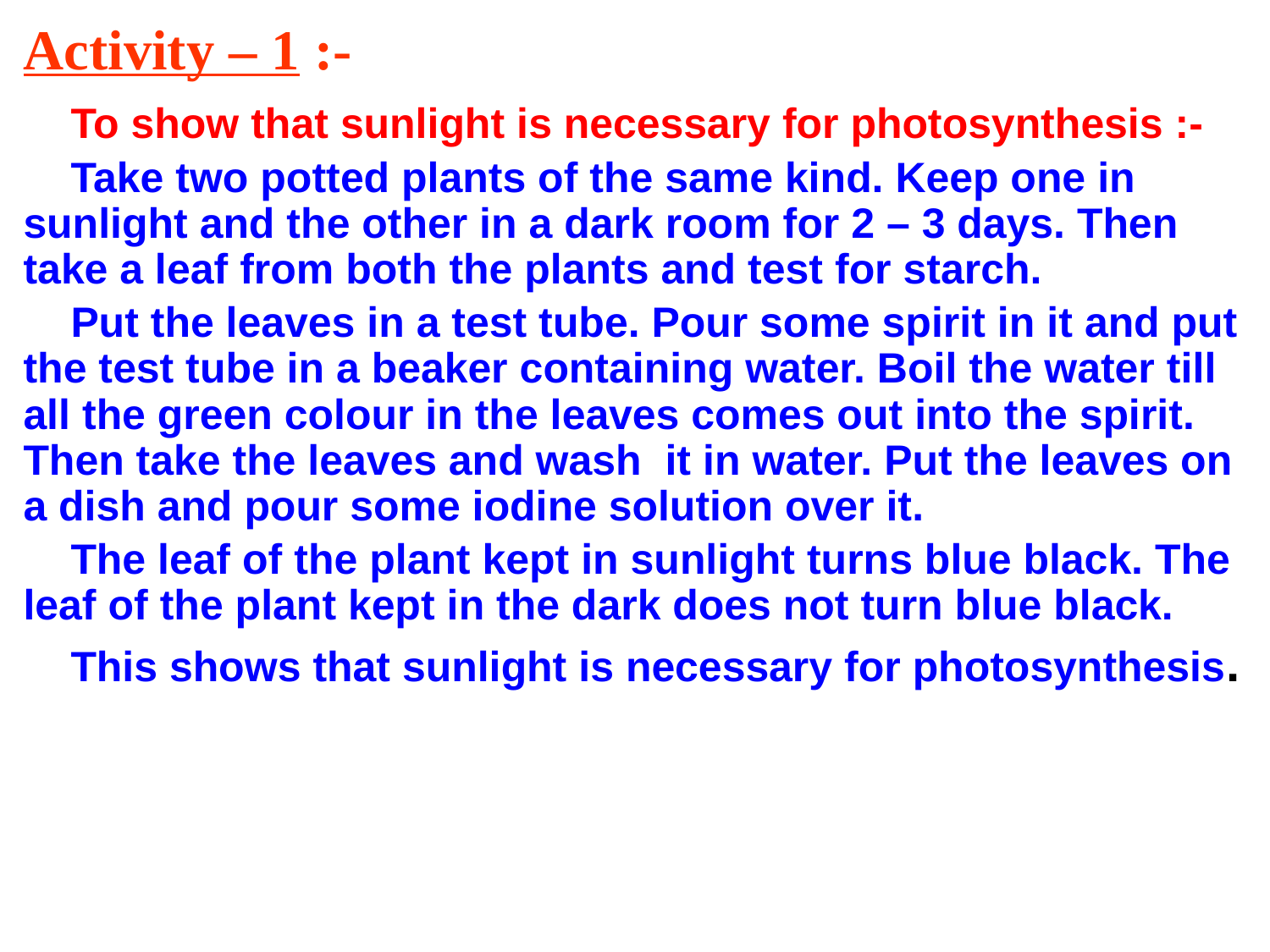

# Activity – 1 :-
    To show that sunlight is necessary for photosynthesis :-
    Take two potted plants of the same kind. Keep one in sunlight and the other in a dark room for 2 – 3 days. Then take a leaf from both the plants and test for starch.
    Put the leaves in a test tube. Pour some spirit in it and put the test tube in a beaker containing water. Boil the water till all the green colour in the leaves comes out into the spirit. Then take the leaves and wash  it in water. Put the leaves on a dish and pour some iodine solution over it.
    The leaf of the plant kept in sunlight turns blue black. The leaf of the plant kept in the dark does not turn blue black.
    This shows that sunlight is necessary for photosynthesis.